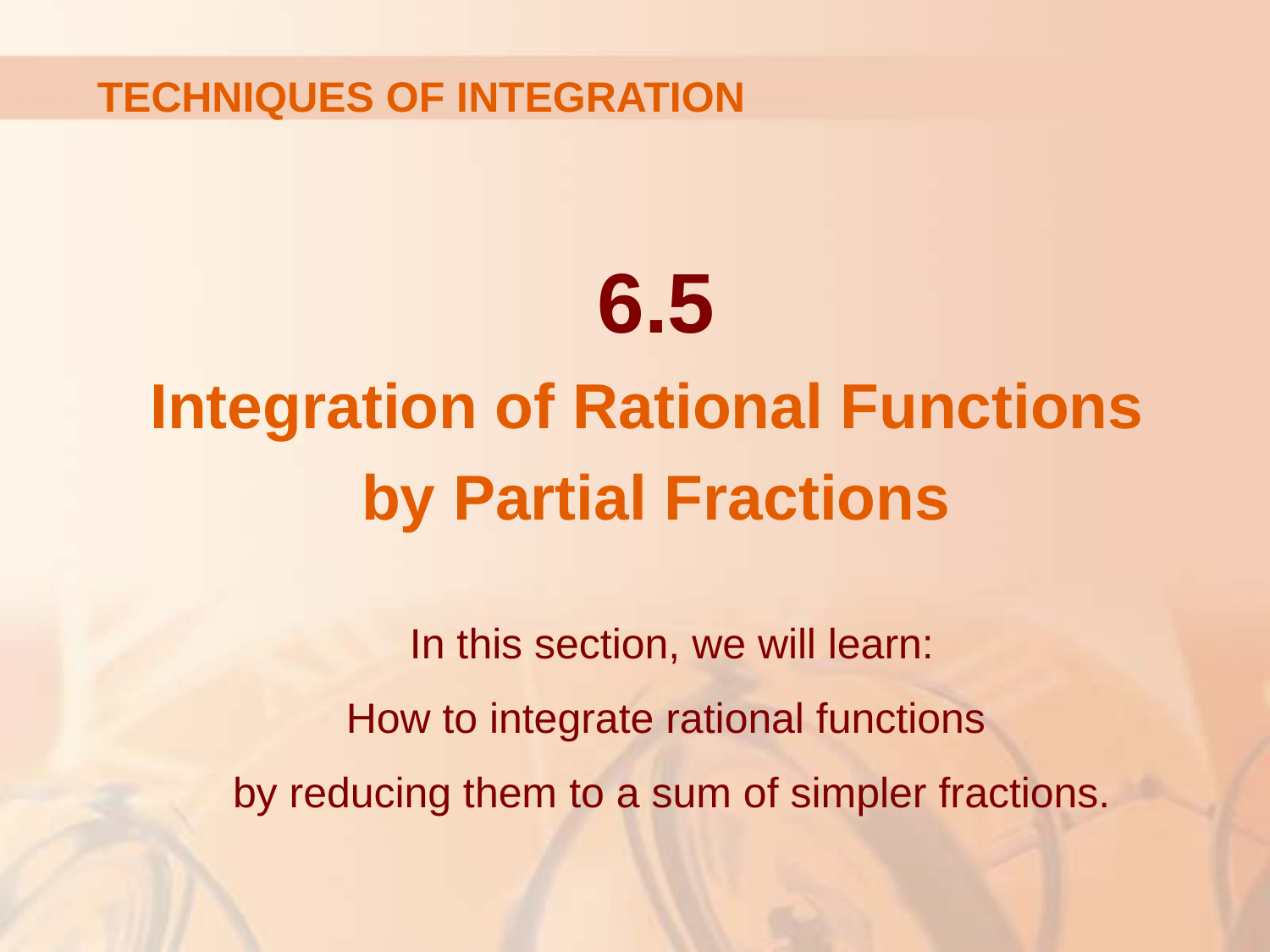

TECHNIQUES OF INTEGRATION
6.5
Integration of Rational Functions
by Partial Fractions

In this section, we will learn:
How to integrate rational functions
by reducing them to a sum of simpler fractions.